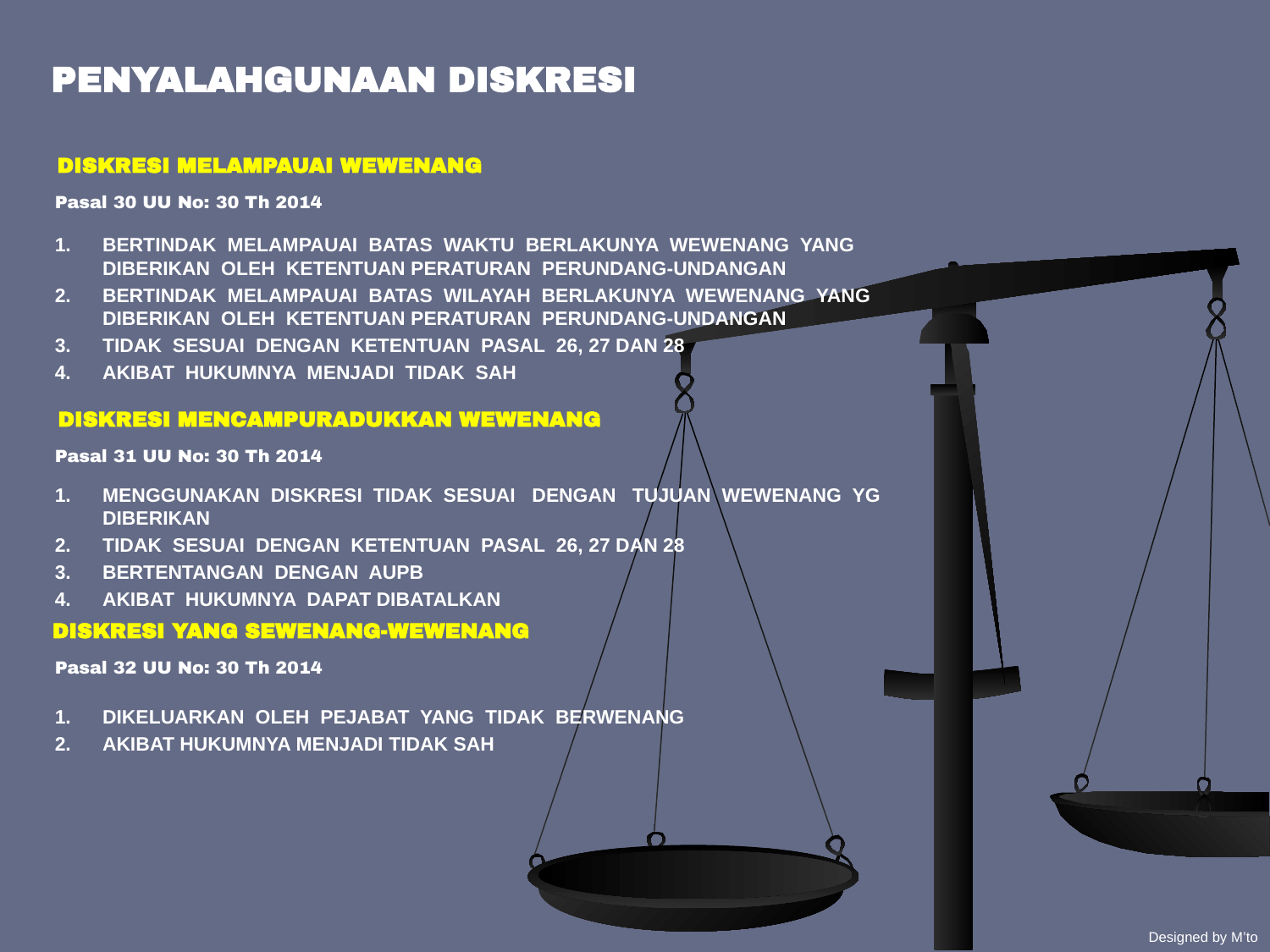

PENYALAHGUNAAN DISKRESI

DISKRESI MELAMPAUAI WEWENANG
             Pasal 30 UU No: 30 Th 2014
BERTINDAK  MELAMPAUAI  BATAS  WAKTU  BERLAKUNYA  WEWENANG  YANG  DIBERIKAN  OLEH  KETENTUAN PERATURAN  PERUNDANG-UNDANGAN
BERTINDAK  MELAMPAUAI  BATAS  WILAYAH  BERLAKUNYA  WEWENANG  YANG  DIBERIKAN  OLEH  KETENTUAN PERATURAN  PERUNDANG-UNDANGAN
TIDAK  SESUAI  DENGAN  KETENTUAN  PASAL  26, 27 DAN 28
AKIBAT  HUKUMNYA  MENJADI  TIDAK  SAH

  DISKRESI MENCAMPURADUKKAN WEWENANG
        Pasal 31 UU No: 30 Th 2014
MENGGUNAKAN  DISKRESI  TIDAK  SESUAI   DENGAN   TUJUAN  WEWENANG  YG  DIBERIKAN
TIDAK  SESUAI  DENGAN  KETENTUAN  PASAL  26, 27 DAN 28
BERTENTANGAN  DENGAN  AUPB
AKIBAT  HUKUMNYA  DAPAT DIBATALKAN

DISKRESI YANG SEWENANG-WEWENANG
           Pasal 32 UU No: 30 Th 2014
DIKELUARKAN  OLEH  PEJABAT  YANG  TIDAK  BERWENANG
AKIBAT HUKUMNYA MENJADI TIDAK SAH